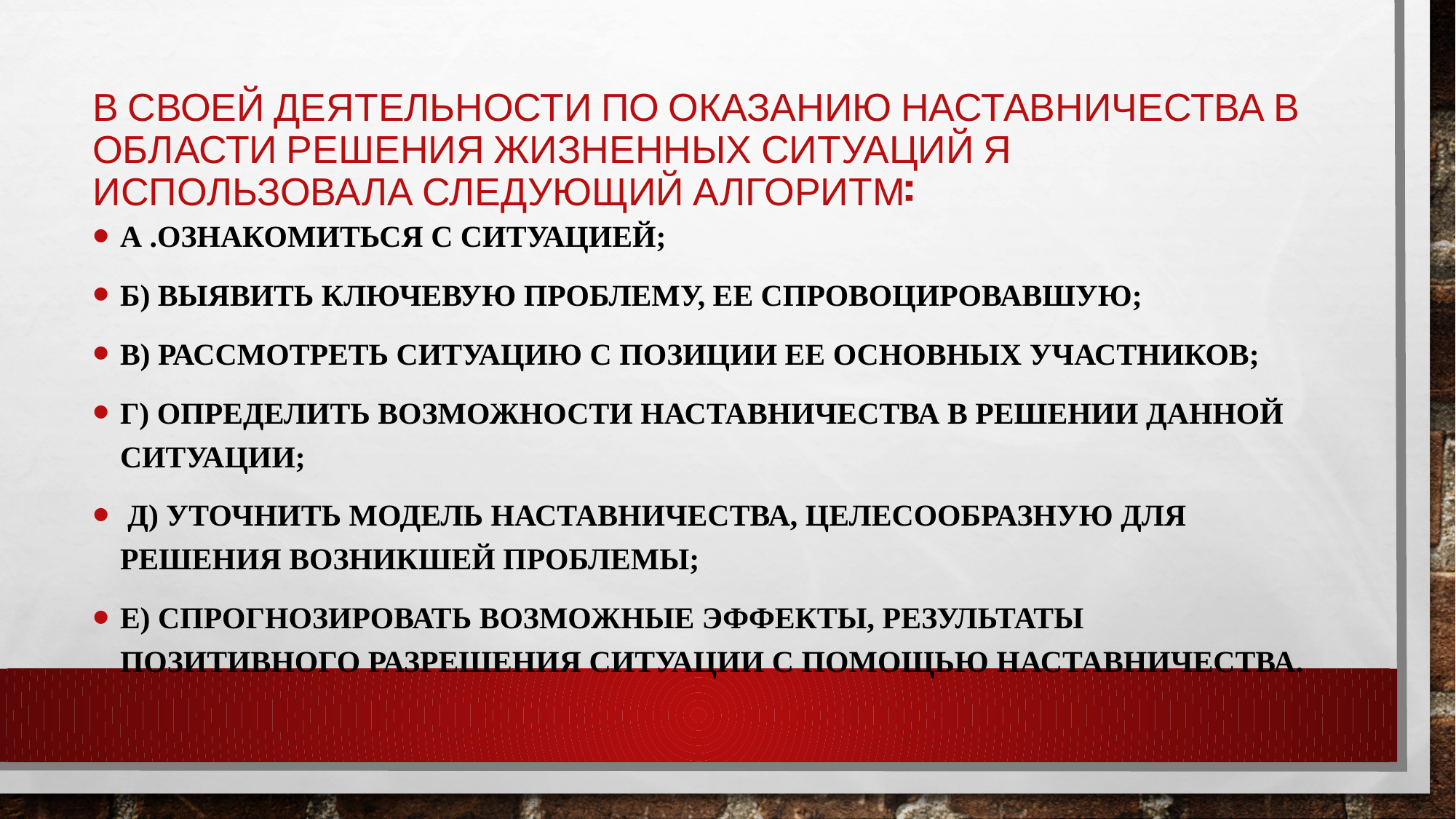

# В своей деятельности по оказанию наставничества в области решения жизненных ситуаций я использовала следующий алгоритм:
А .ознакомиться с ситуацией;
б) выявить ключевую проблему, ее спровоцировавшую;
в) рассмотреть ситуацию с позиции ее основных участников;
г) определить возможности наставничества в решении данной ситуации;
 д) уточнить модель наставничества, целесообразную для решения возникшей проблемы;
е) спрогнозировать возможные эффекты, результаты позитивного разрешения ситуации с помощью наставничества.